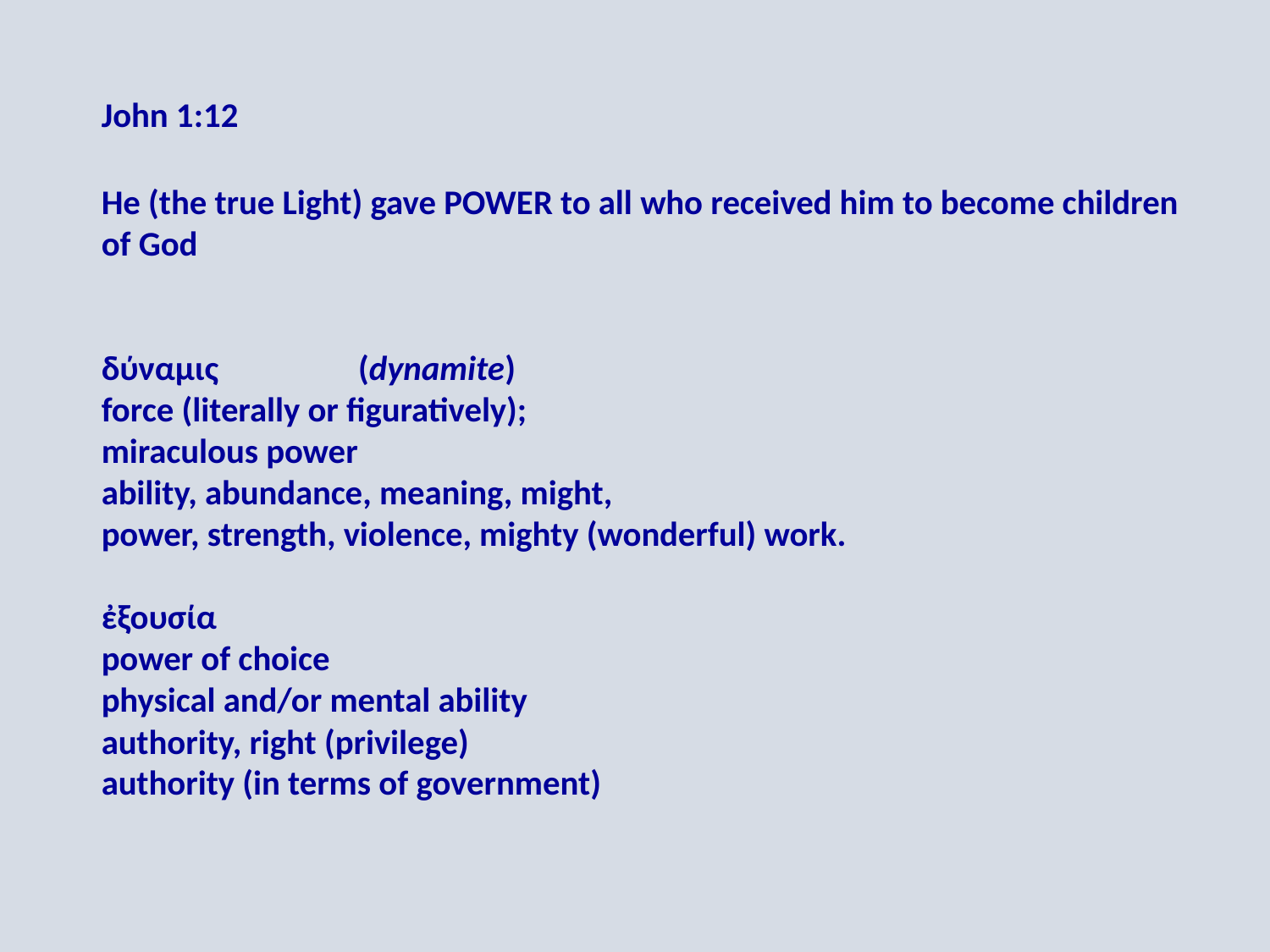

John 1:12

He (the true Light) gave POWER to all who received him to become children of God

δύναμις   	 (dynamite)
force (literally or figuratively);
miraculous power
ability, abundance, meaning, might,
power, strength, violence, mighty (wonderful) work.

ἐξουσία
power of choice
physical and/or mental ability
authority, right (privilege)
authority (in terms of government)